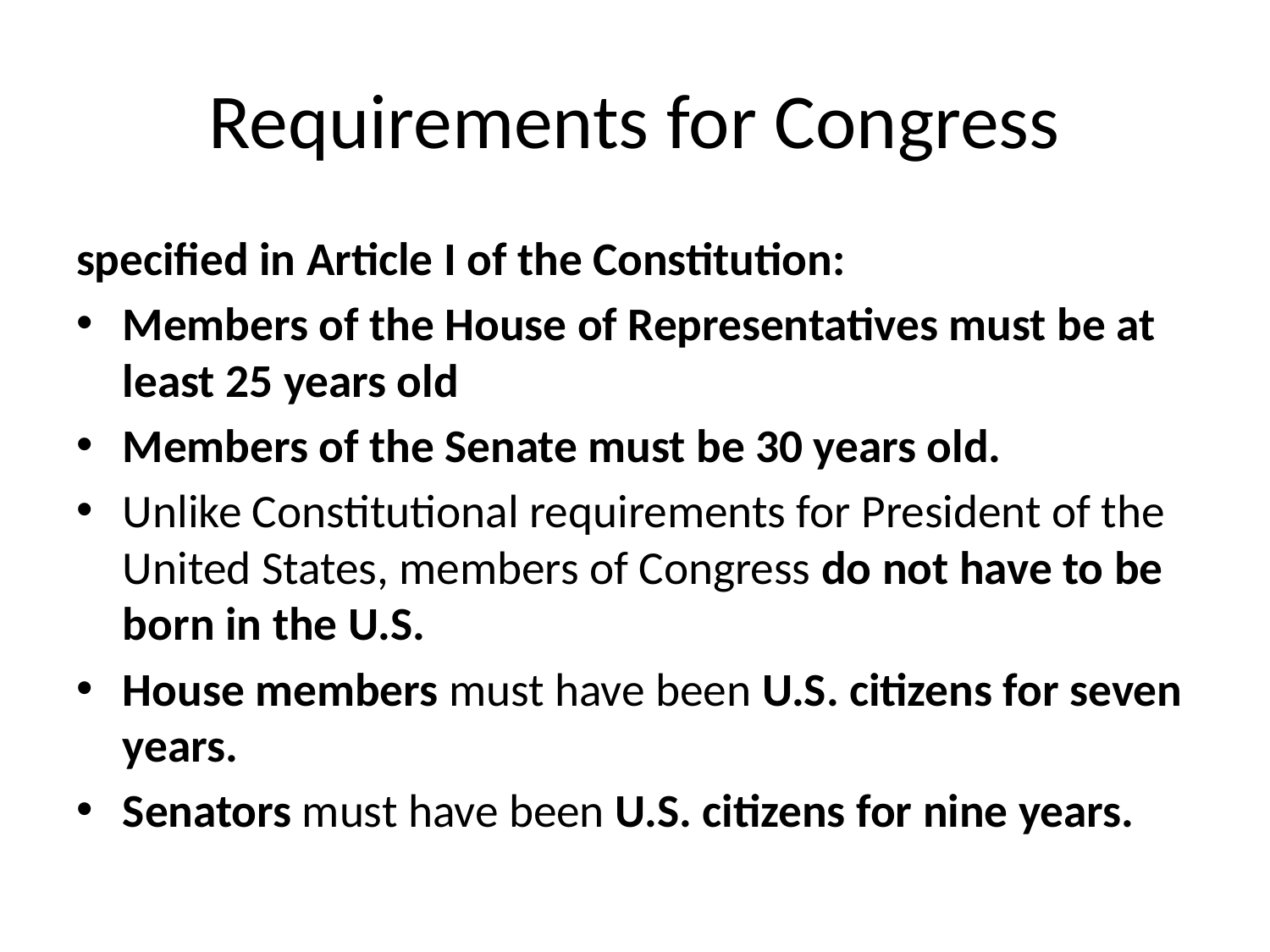

# Requirements for Congress
specified in Article I of the Constitution:
Members of the House of Representatives must be at least 25 years old
Members of the Senate must be 30 years old.
Unlike Constitutional requirements for President of the United States, members of Congress do not have to be born in the U.S.
House members must have been U.S. citizens for seven years.
Senators must have been U.S. citizens for nine years.